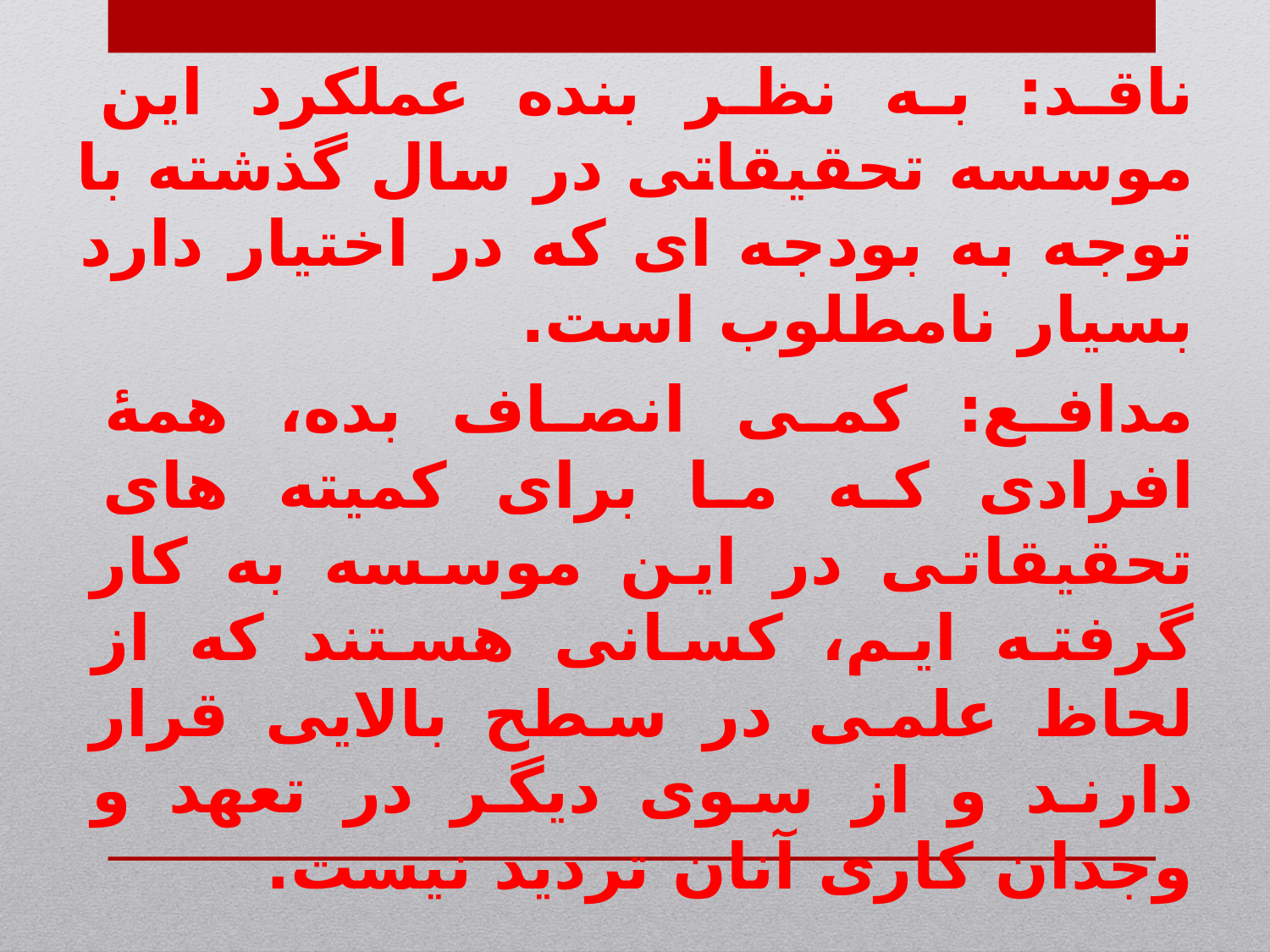

ناقد: به نظر بنده عملکرد این موسسه تحقیقاتی در سال گذشته با توجه به بودجه ای که در اختیار دارد بسیار نامطلوب است.
مدافع: کمی انصاف بده، همۀ افرادی که ما برای کمیته های تحقیقاتی در این موسسه به کار گرفته ایم، کسانی هستند که از لحاظ علمی در سطح بالایی قرار دارند و از سوی دیگر در تعهد و وجدان کاری آنان تردید نیست.